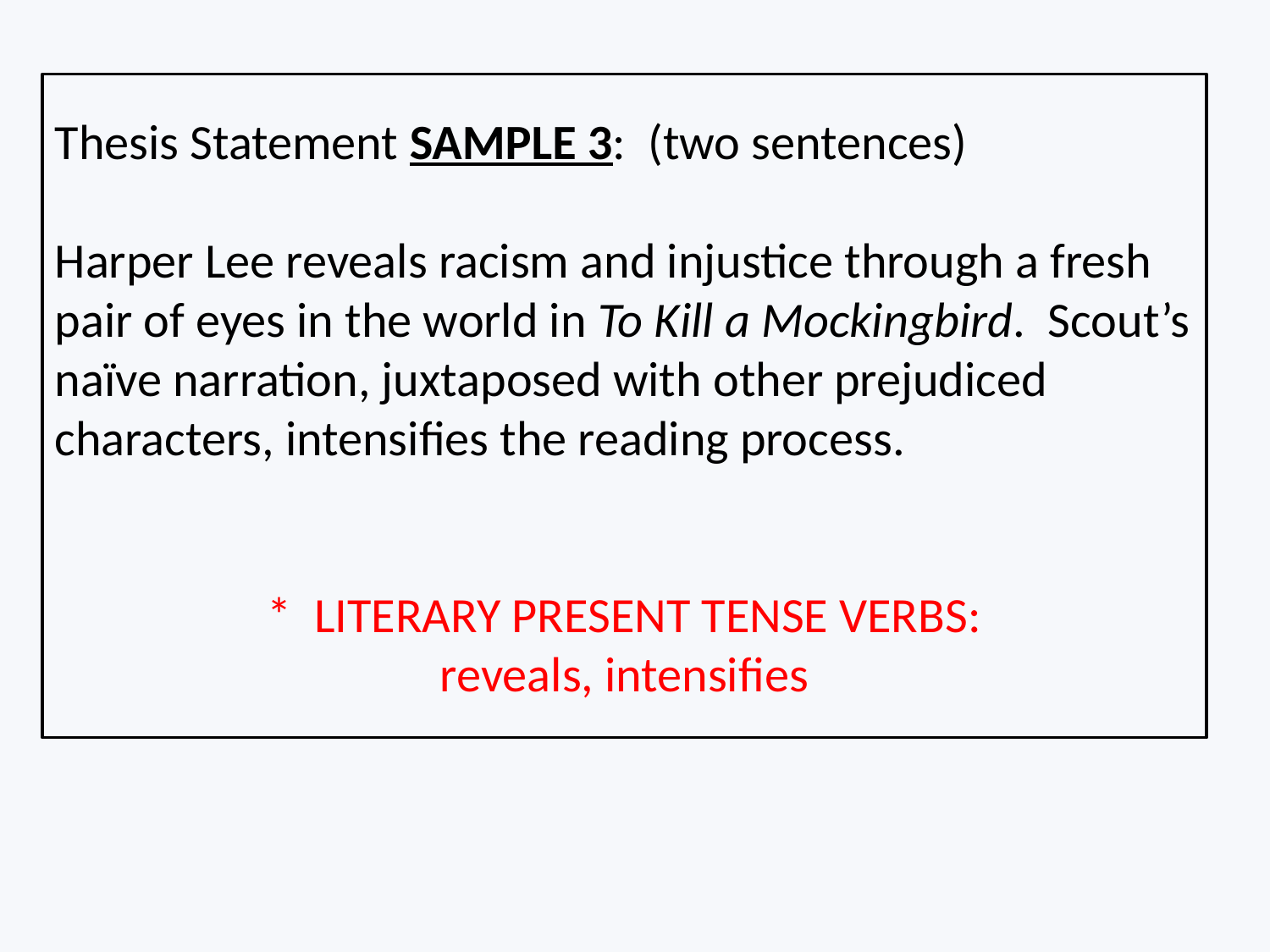

Thesis Statement SAMPLE 3:  (two sentences)

Harper Lee reveals racism and injustice through a fresh pair of eyes in the world in To Kill a Mockingbird.  Scout’s naïve narration, juxtaposed with other prejudiced characters, intensifies the reading process.

*  LITERARY PRESENT TENSE VERBS:
reveals, intensifies